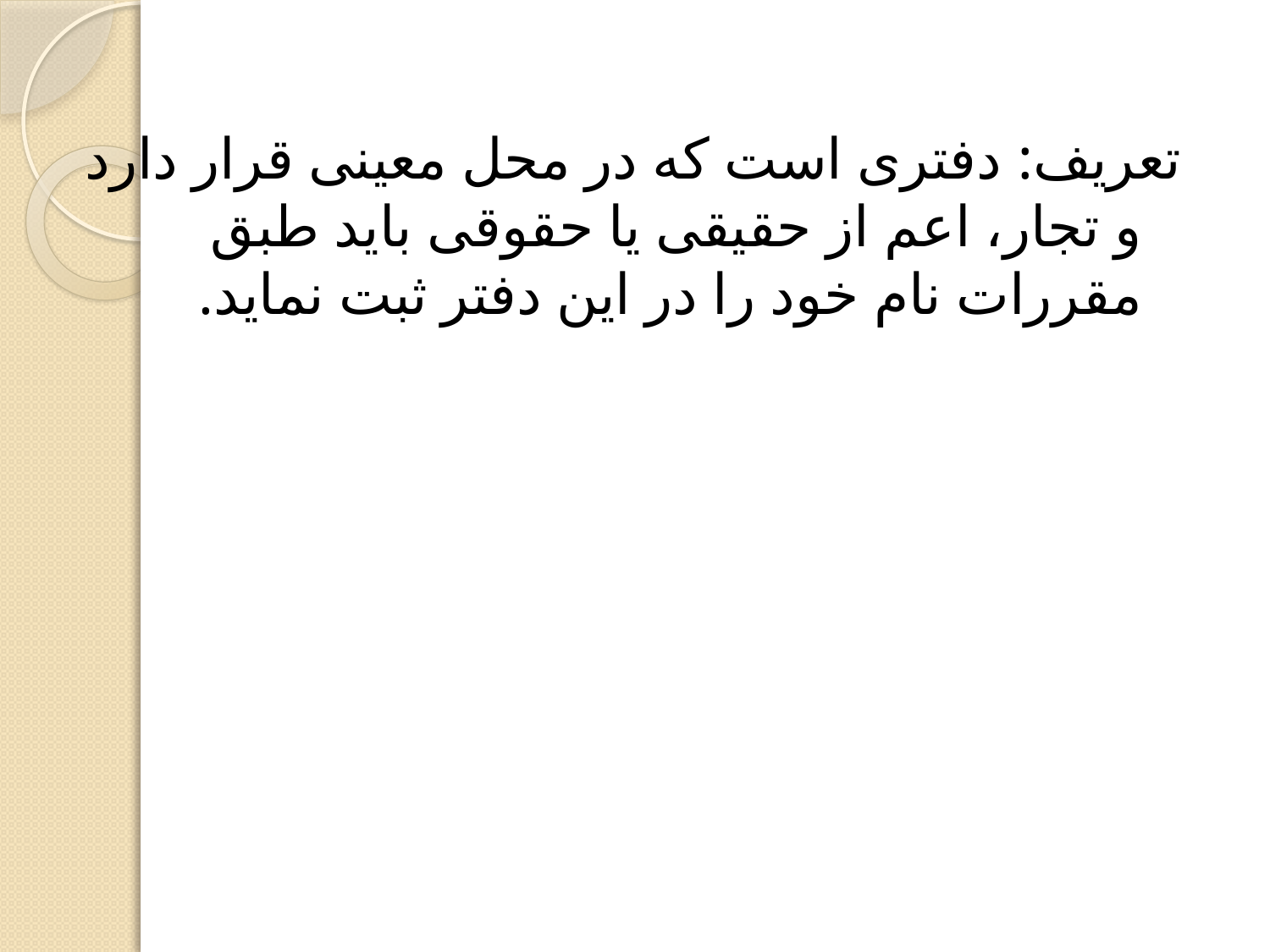

تعریف: دفتری است که در محل معینی قرار دارد و تجار، اعم از حقیقی یا حقوقی باید طبق مقررات نام خود را در این دفتر ثبت نماید.